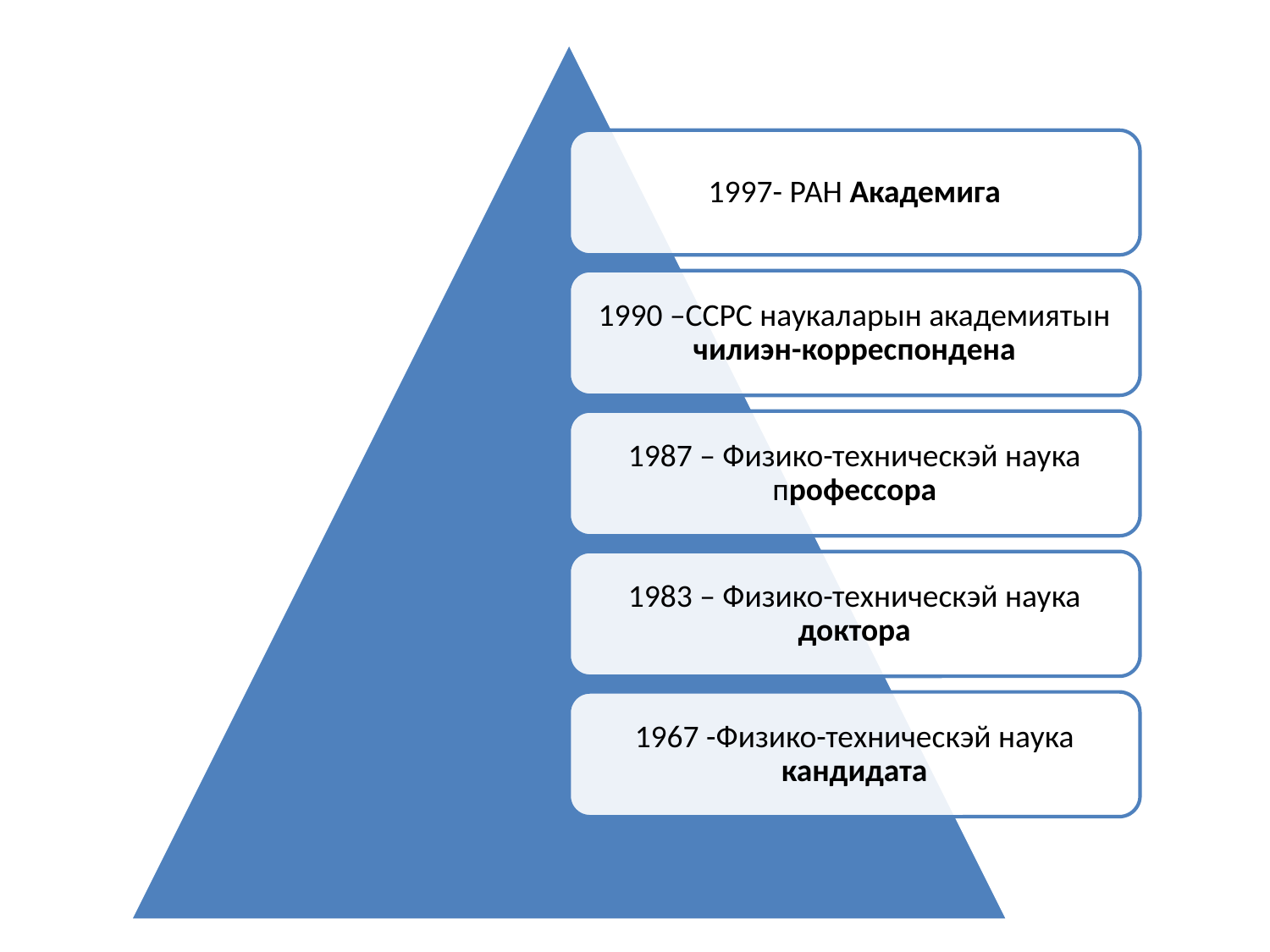

1997- РАН Академига
1990 –ССРС наукаларын академиятын чилиэн-корреспондена
1987 – Физико-техническэй наука профессора
1983 – Физико-техническэй наука доктора
1967 -Физико-техническэй наука кандидата